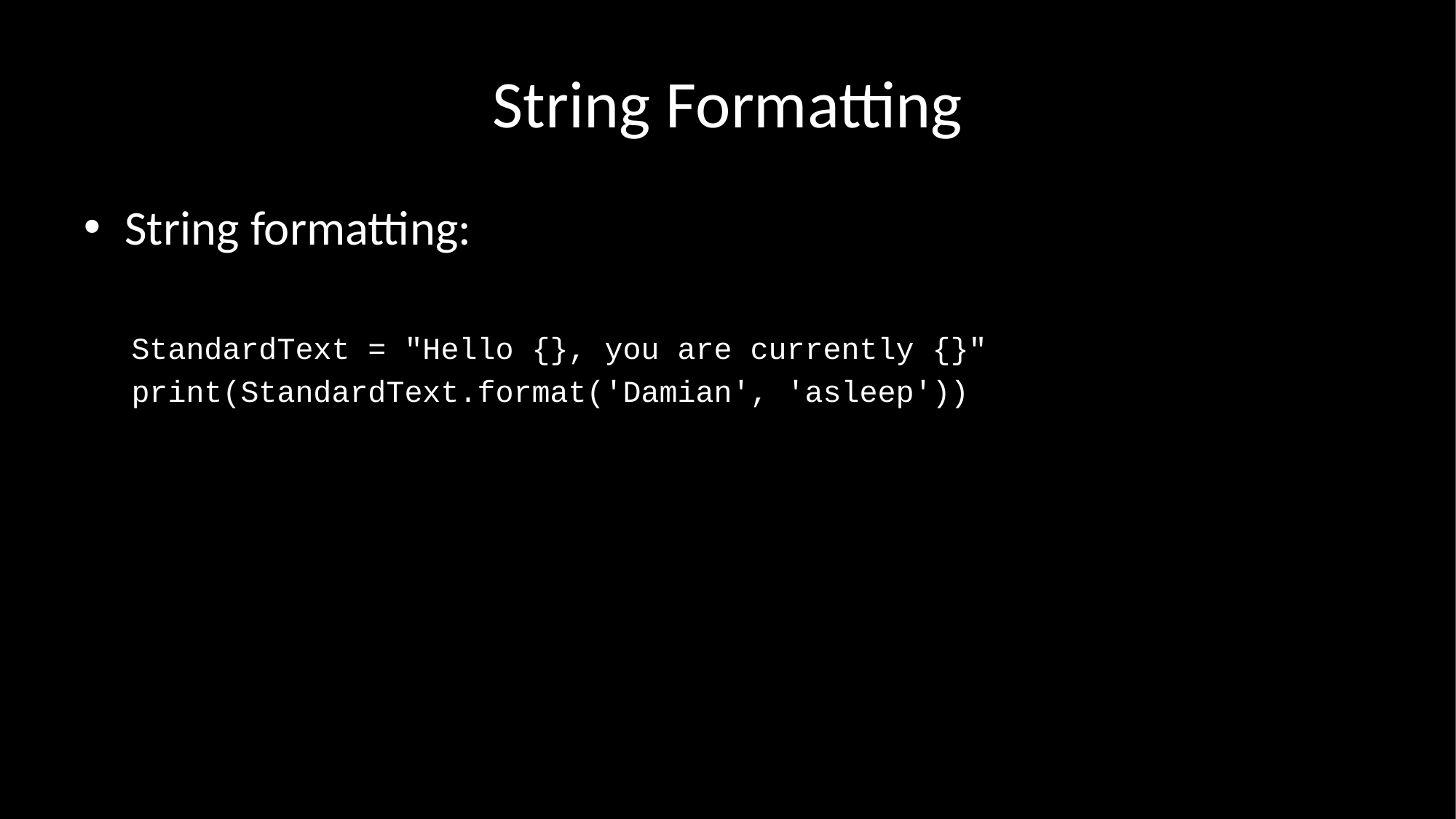

# String Formatting
String formatting:

StandardText = "Hello {}, you are currently {}"
print(StandardText.format('Damian', 'asleep'))